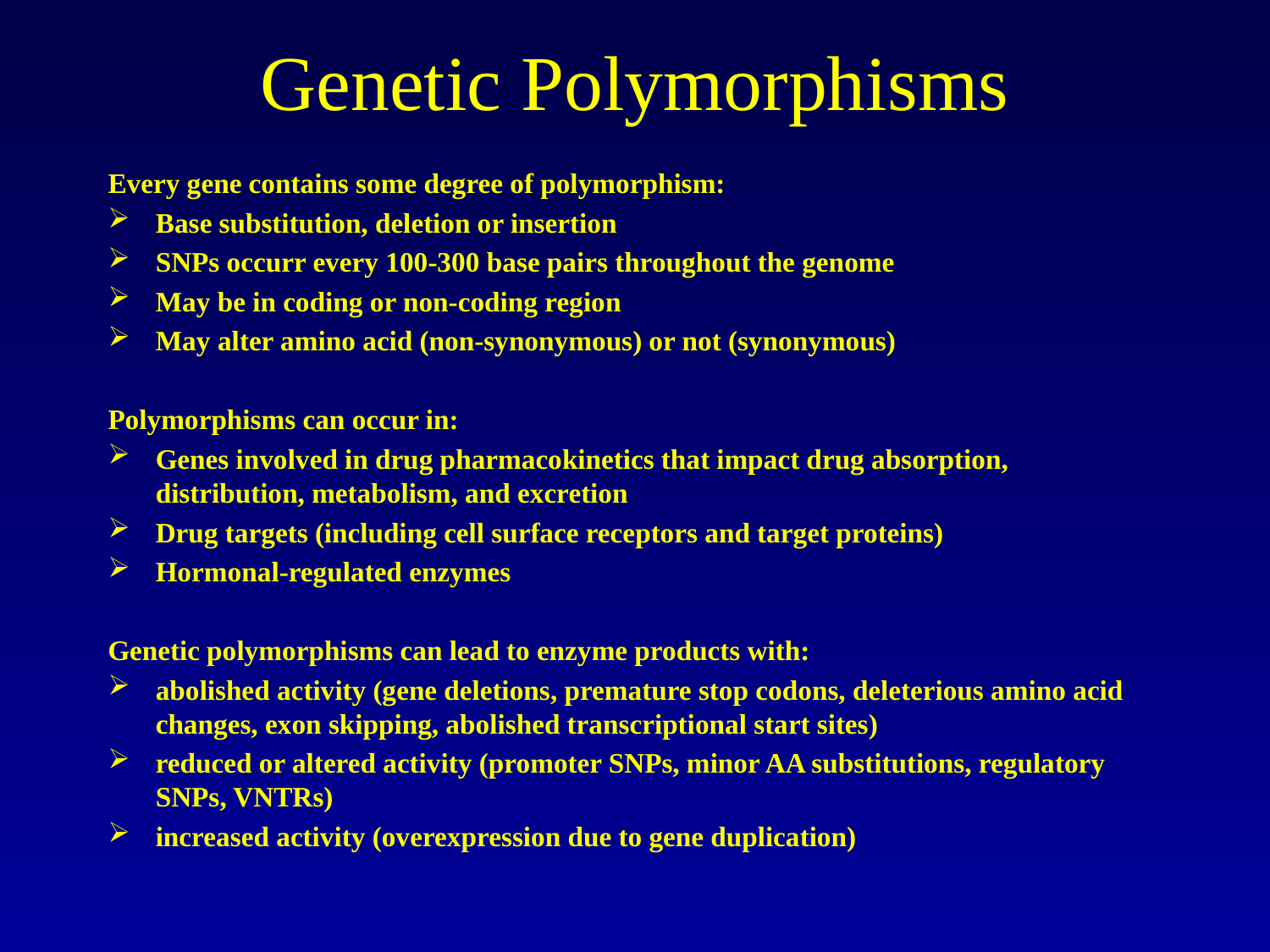

# Genetic Polymorphisms
Every gene contains some degree of polymorphism:
Base substitution, deletion or insertion
SNPs occurr every 100-300 base pairs throughout the genome
May be in coding or non-coding region
May alter amino acid (non-synonymous) or not (synonymous)

Polymorphisms can occur in:
Genes involved in drug pharmacokinetics that impact drug absorption, distribution, metabolism, and excretion
Drug targets (including cell surface receptors and target proteins)
Hormonal-regulated enzymes

Genetic polymorphisms can lead to enzyme products with:
abolished activity (gene deletions, premature stop codons, deleterious amino acid changes, exon skipping, abolished transcriptional start sites)
reduced or altered activity (promoter SNPs, minor AA substitutions, regulatory SNPs, VNTRs)
increased activity (overexpression due to gene duplication)